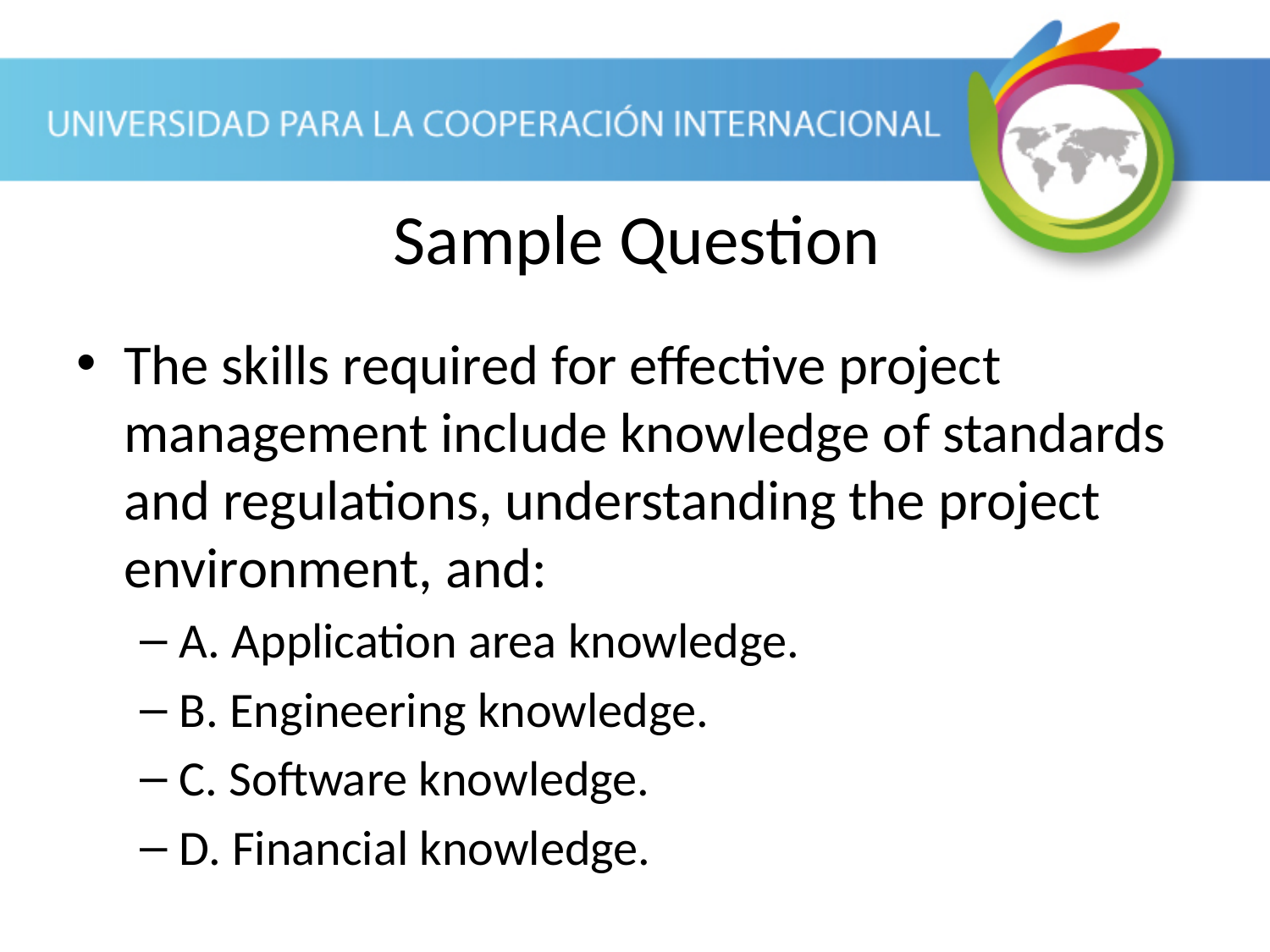

Sample Question
The skills required for effective project management include knowledge of standards and regulations, understanding the project environment, and:
A. Application area knowledge.
B. Engineering knowledge.
C. Software knowledge.
D. Financial knowledge.